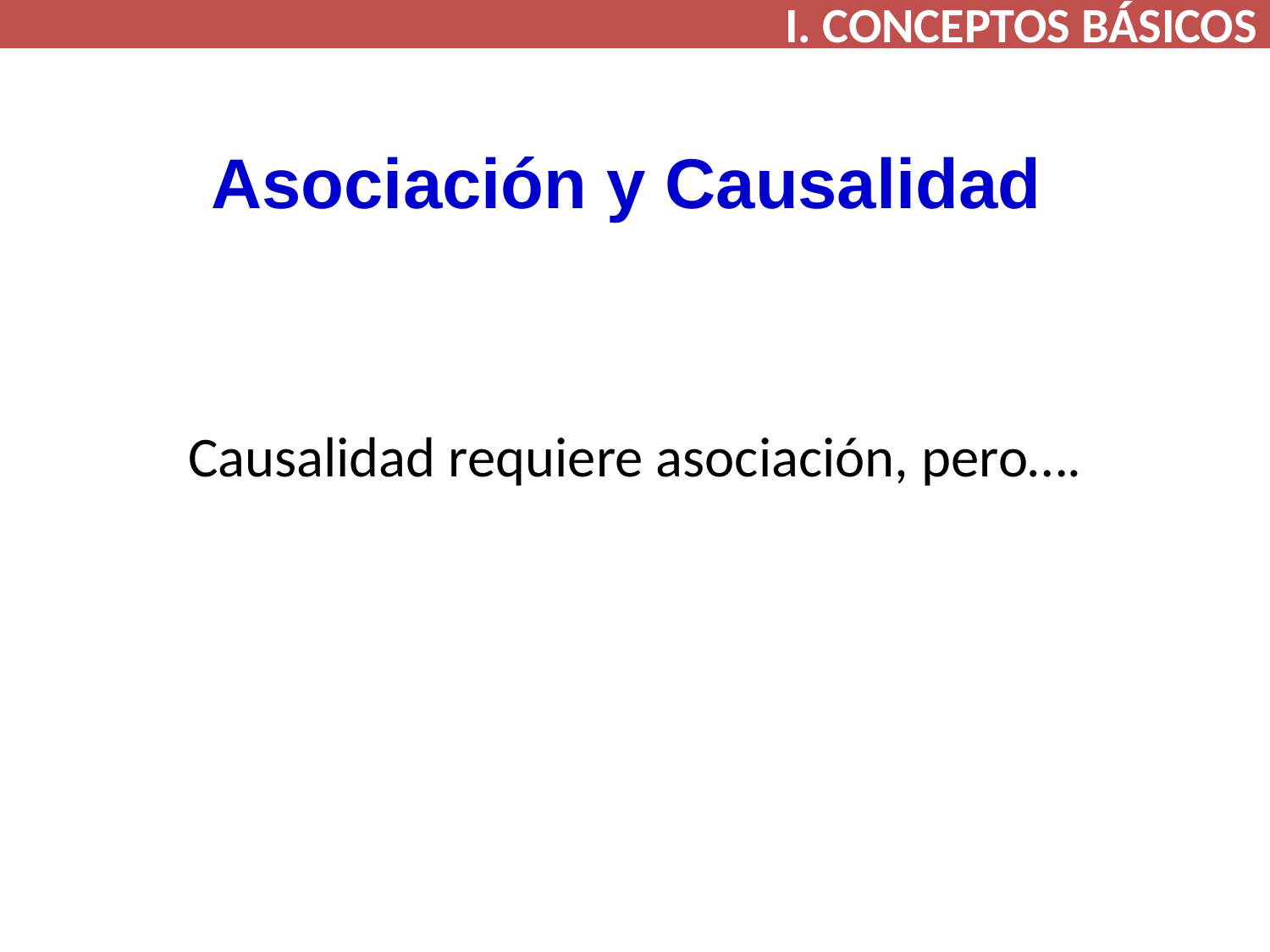

I. CONCEPTOS BÁSICOS
# Asociación y Causalidad

Causalidad requiere asociación, pero….